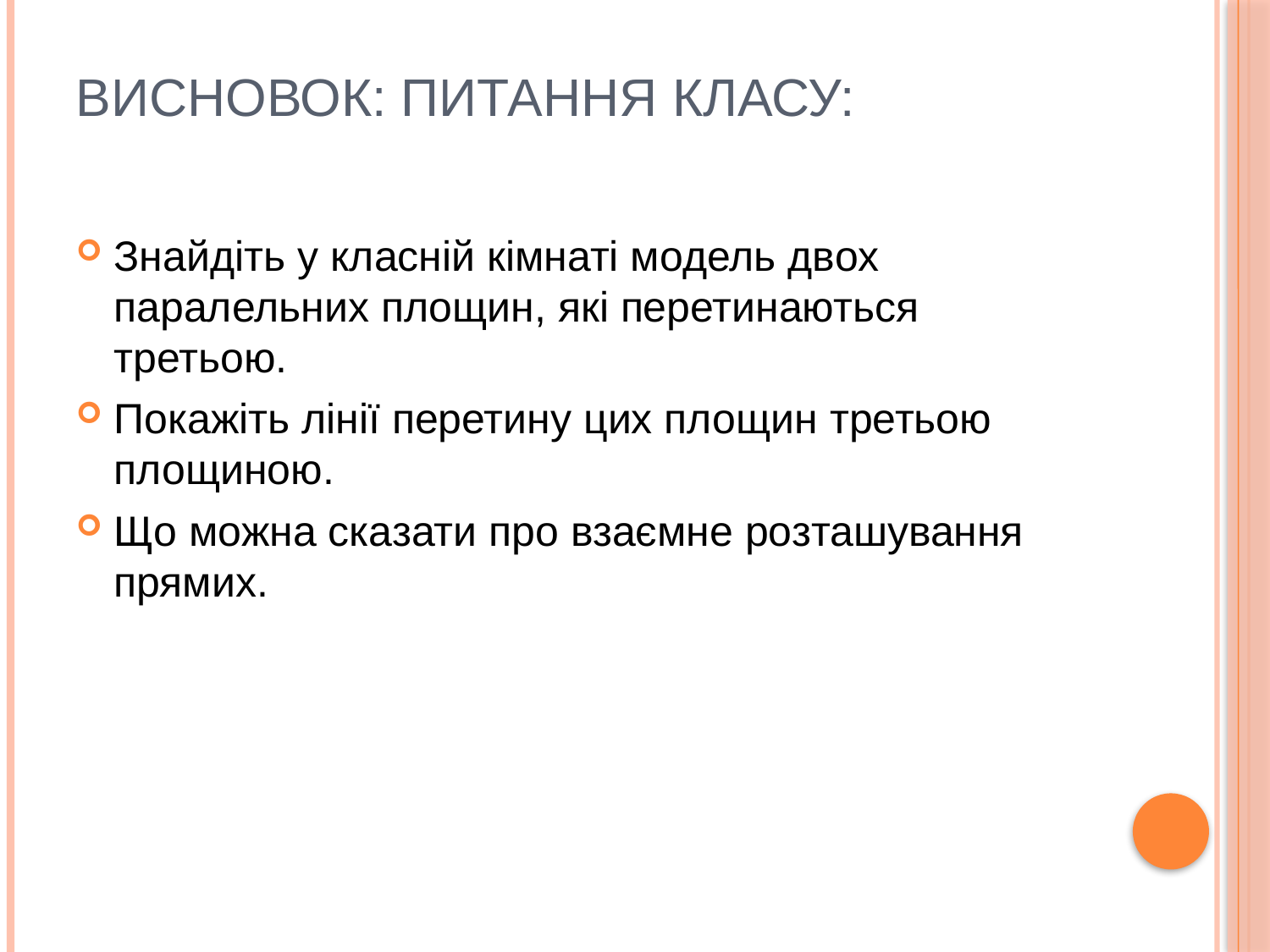

# Висновок: питання класу:
Знайдіть у класній кімнаті модель двох паралельних площин, які перетинаються третьою.
Покажіть лінії перетину цих площин третьою площиною.
Що можна сказати про взаємне розташування  прямих.